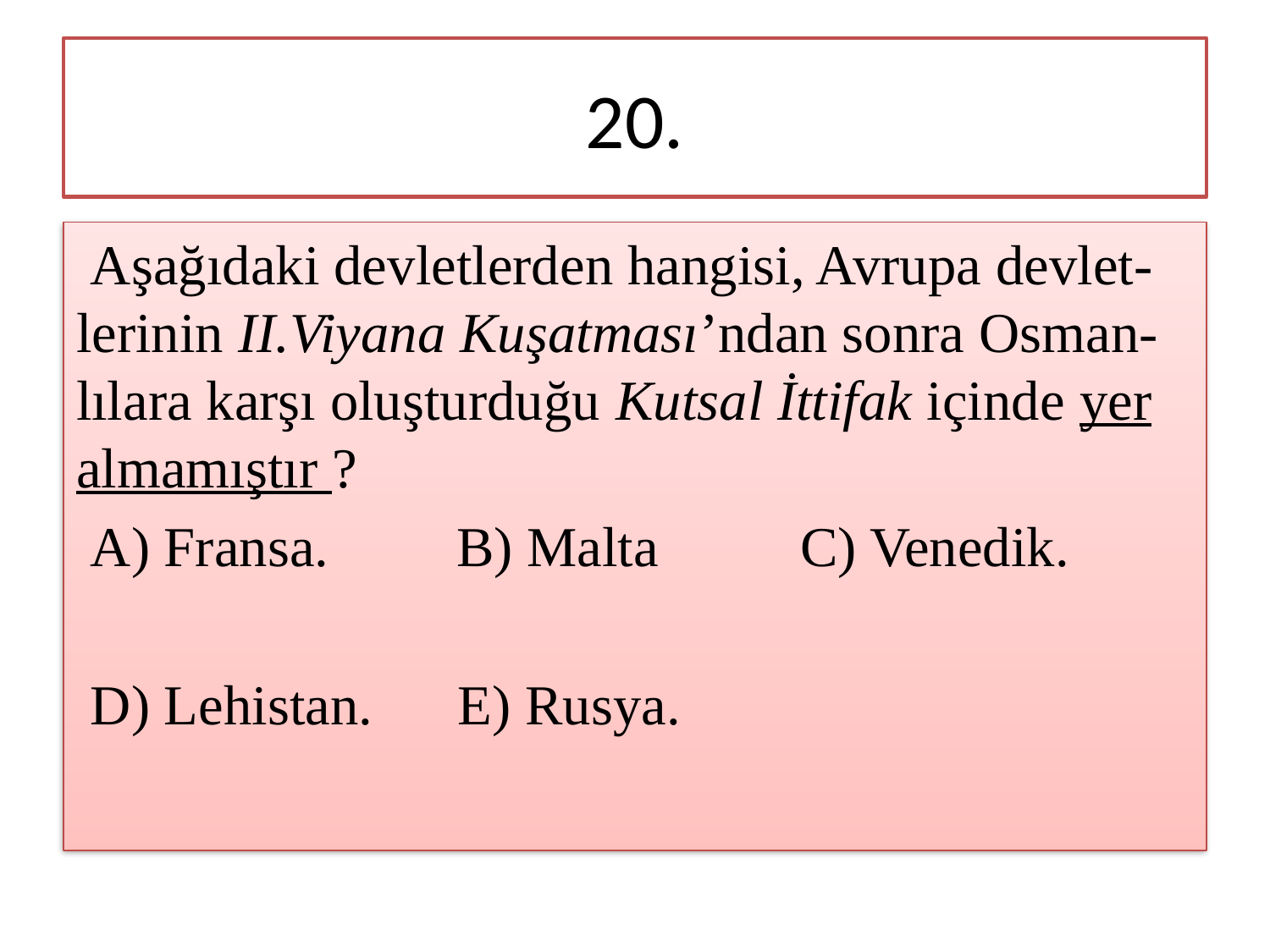

# 20.
 Aşağıdaki devletlerden hangisi, Avrupa devlet-lerinin II.Viyana Kuşatması’ndan sonra Osman-lılara karşı oluşturduğu Kutsal İttifak içinde yer almamıştır ?
 A) Fransa.         B) Malta          C) Venedik.

 D) Lehistan.      E) Rusya.